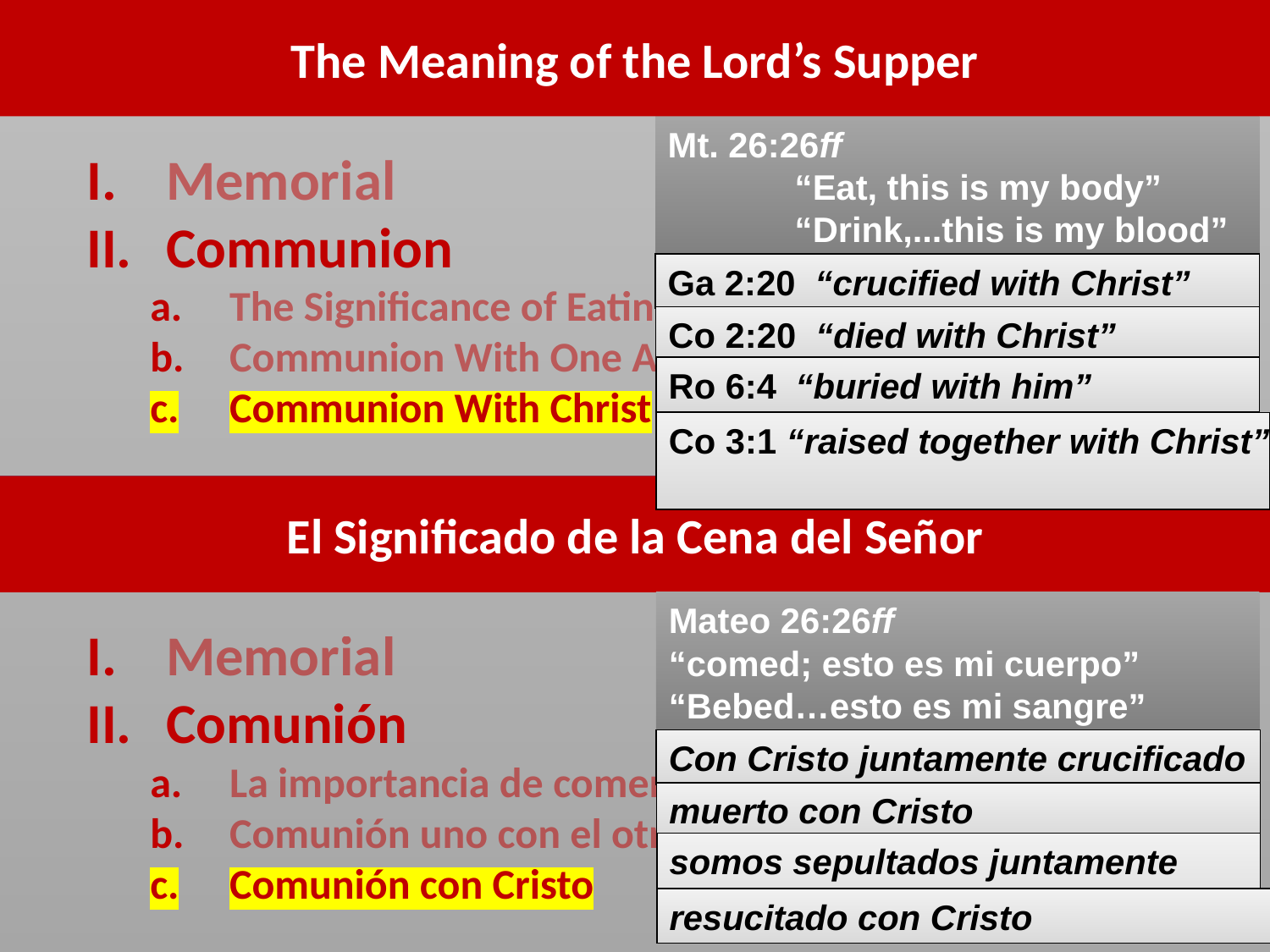

The Meaning of the Lord’s Supper
Mt. 26:26ff
	“Eat, this is my body”
	“Drink,...this is my blood”
Memorial
Communion
The Significance of Eating Together
Communion With One Another
Communion With Christ
Ga 2:20  “crucified with Christ”
Co 2:20  “died with Christ”
Ro 6:4	“buried with him”
Co 3:1 “raised together with Christ”
El Significado de la Cena del Señor
Mateo 26:26ff
“comed; esto es mi cuerpo”
“Bebed…esto es mi sangre”
Memorial
Comunión
La importancia de comer juntos
Comunión uno con el otro
Comunión con Cristo
Con Cristo juntamente crucificado
muerto con Cristo
somos sepultados juntamente con él
resucitado con Cristo